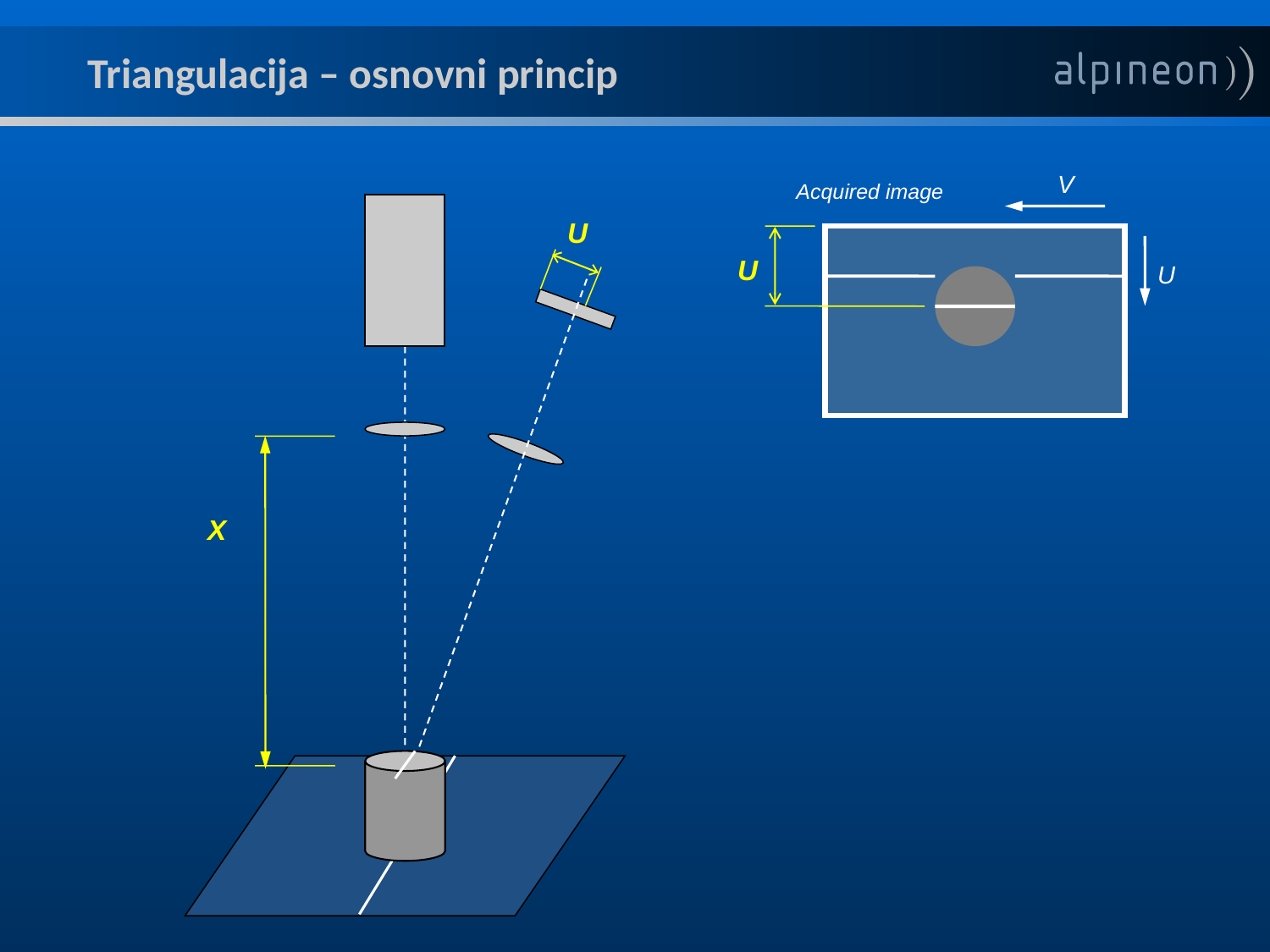

Triangulacija – osnovni princip
V
Acquired image

U

U

U

X